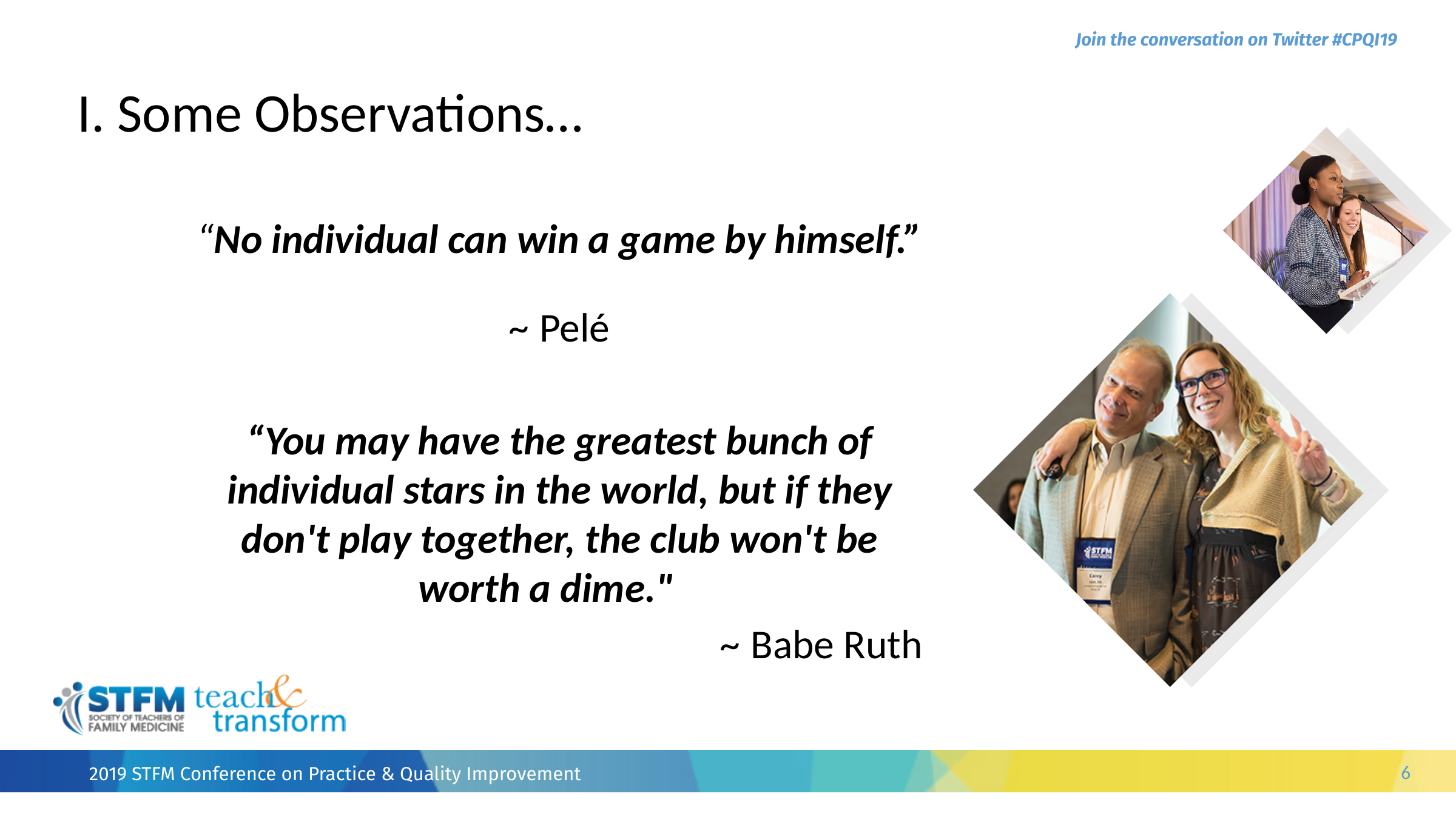

Divider
I. Some Observations…

“No individual can win a game by himself.”
~ Pelé
“You may have the greatest bunch of individual stars in the world, but if they don't play together, the club won't be worth a dime."
~ Babe Ruth
6